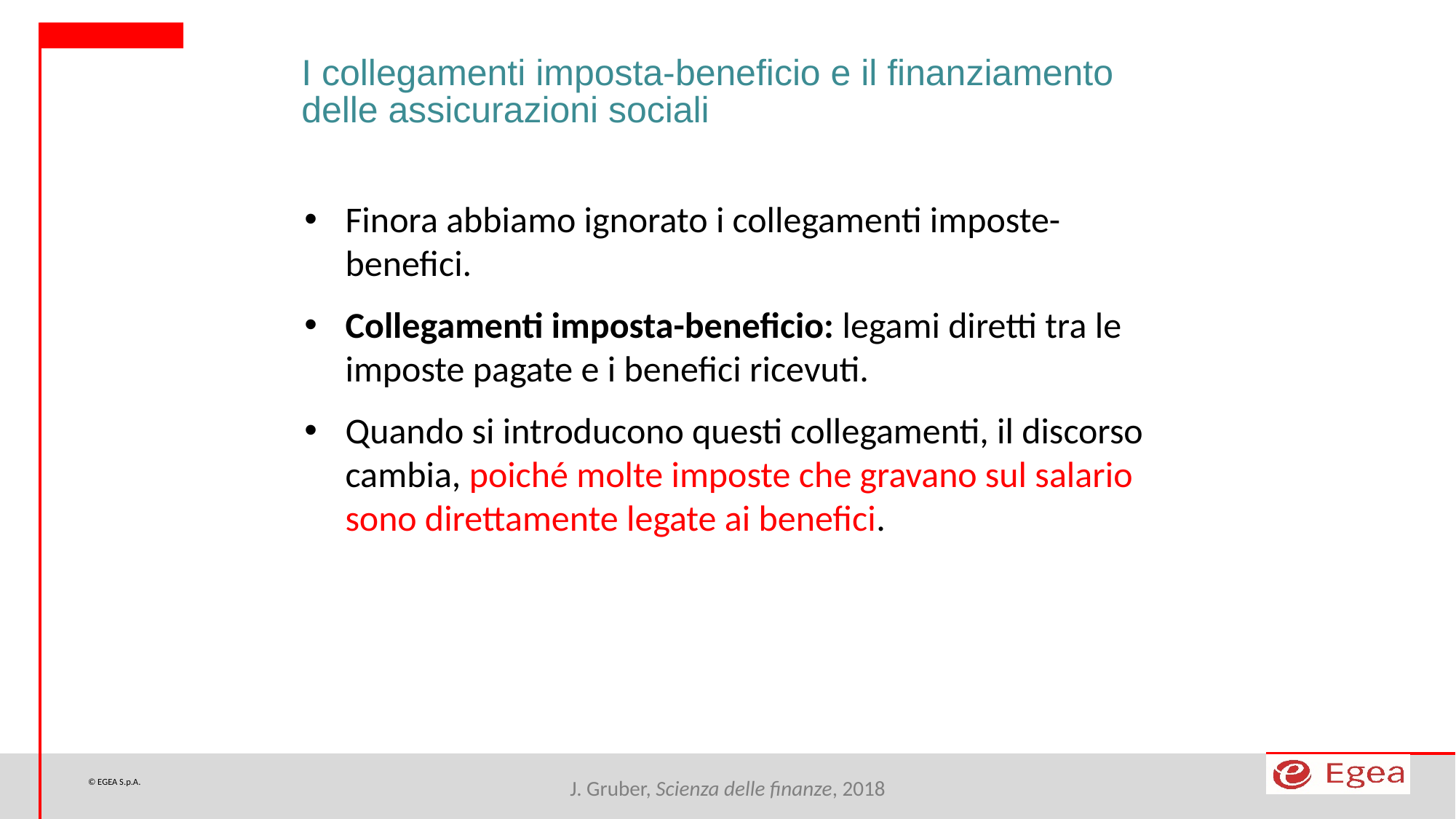

I collegamenti imposta-beneficio e il finanziamento delle assicurazioni sociali
Finora abbiamo ignorato i collegamenti imposte-benefici.
Collegamenti imposta-beneficio: legami diretti tra le imposte pagate e i benefici ricevuti.
Quando si introducono questi collegamenti, il discorso cambia, poiché molte imposte che gravano sul salario sono direttamente legate ai benefici.